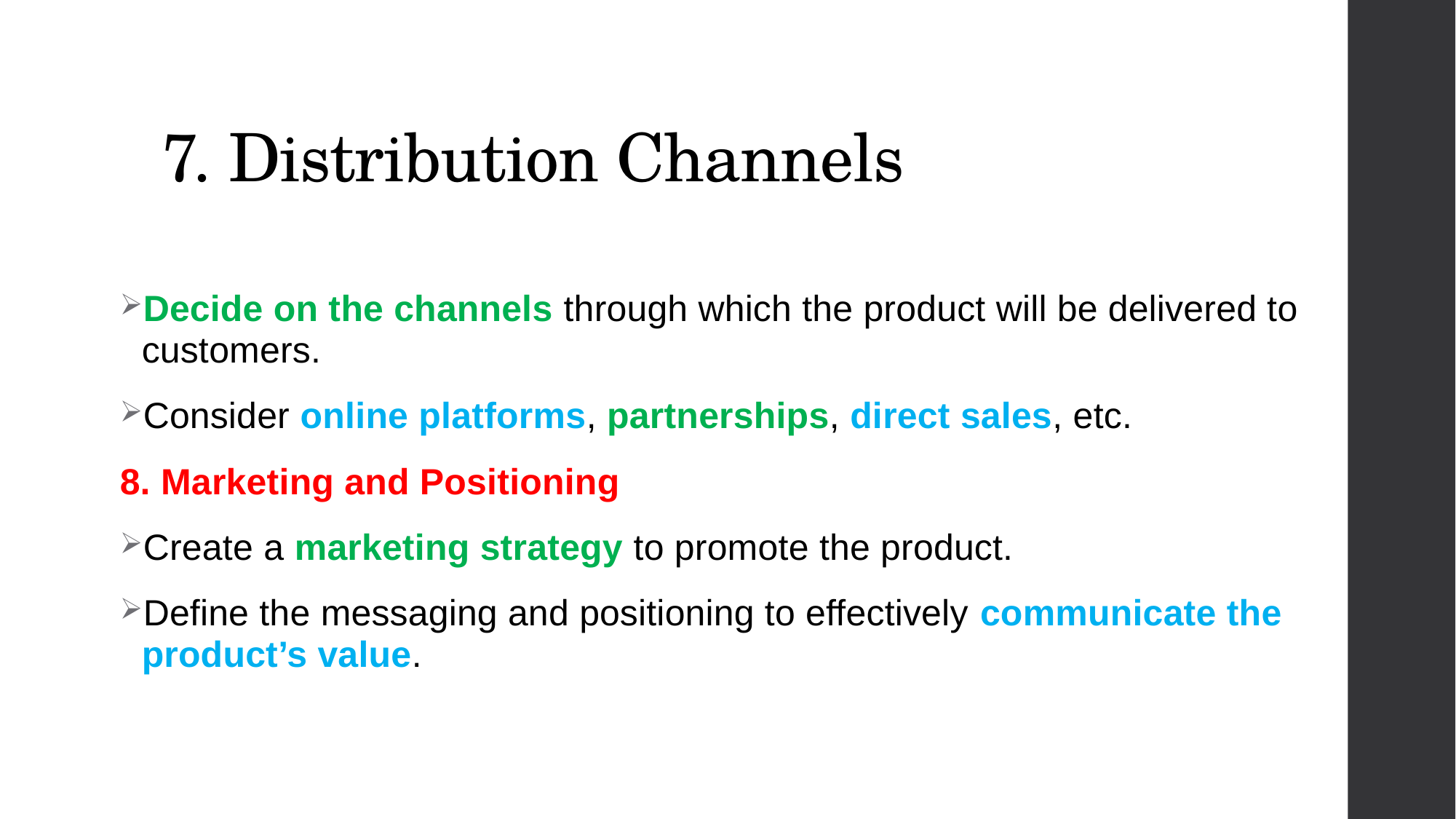

# 7. Distribution Channels
Decide on the channels through which the product will be delivered to customers.
Consider online platforms, partnerships, direct sales, etc.
8. Marketing and Positioning
Create a marketing strategy to promote the product.
Define the messaging and positioning to effectively communicate the product’s value.